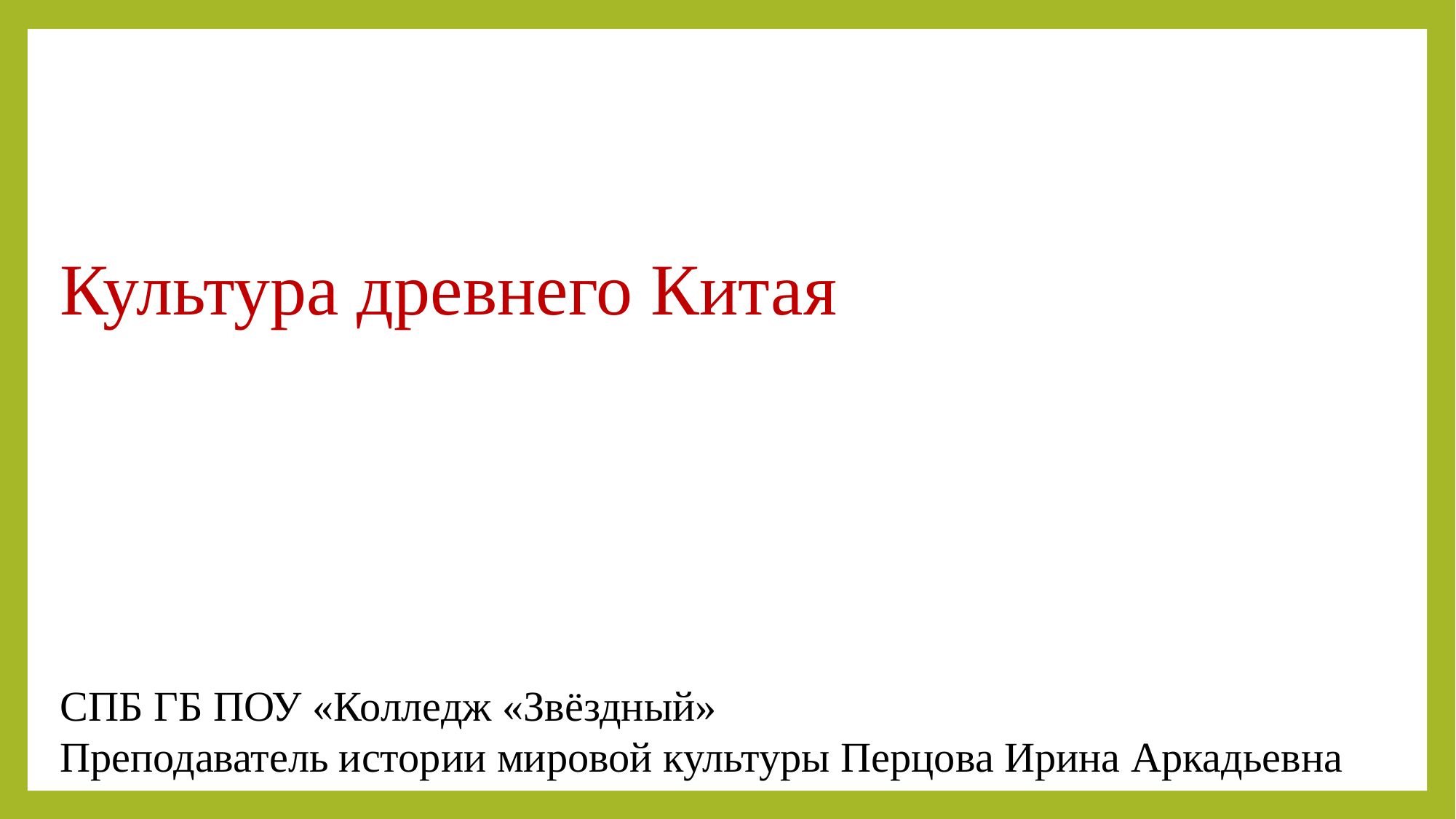

Культура древнего Китая

СПБ ГБ ПОУ «Колледж «Звёздный»
Преподаватель истории мировой культуры Перцова Ирина Аркадьевна